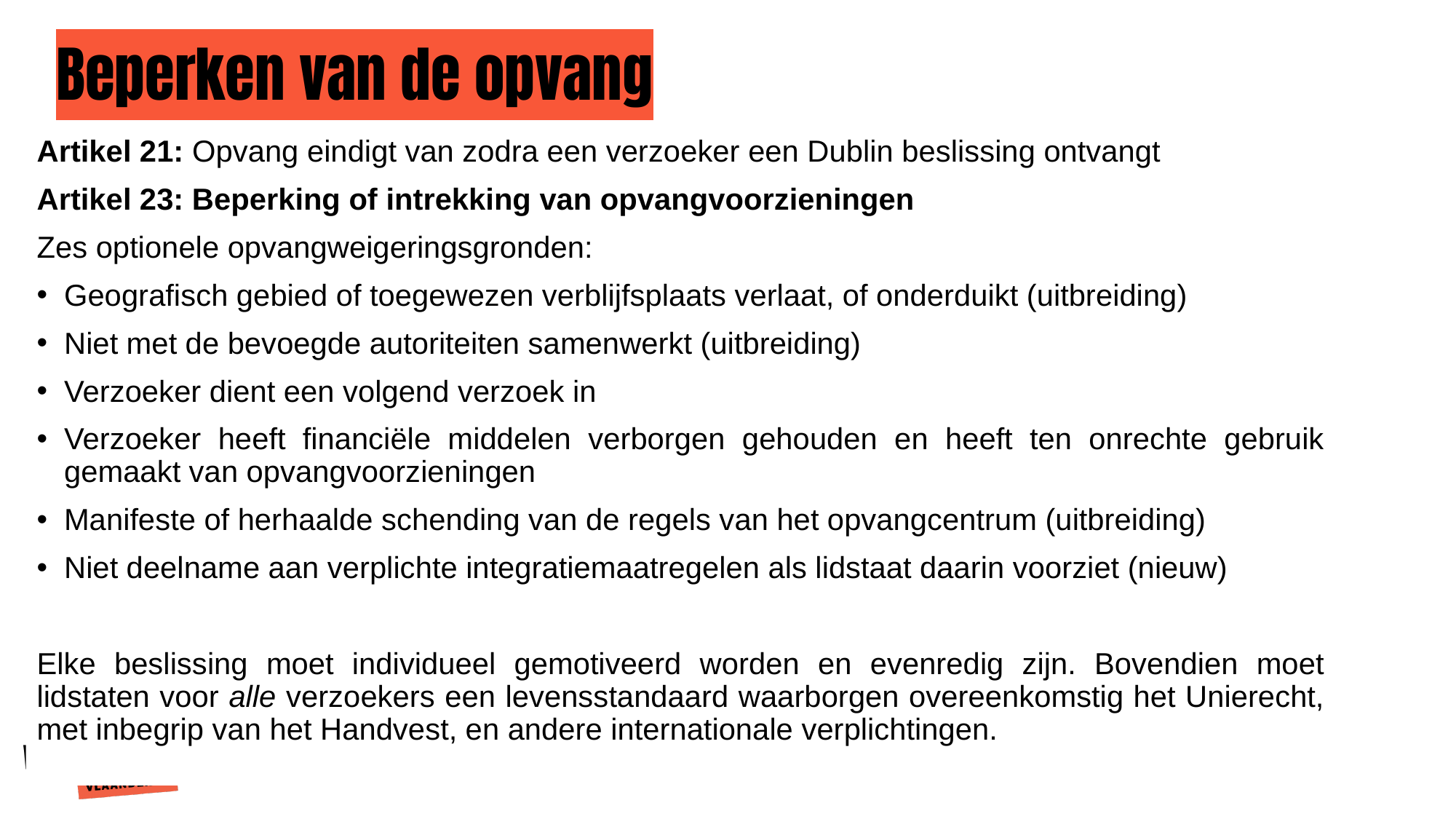

# Beperken van de opvang
Artikel 21: Opvang eindigt van zodra een verzoeker een Dublin beslissing ontvangt
Artikel 23: Beperking of intrekking van opvangvoorzieningen
Zes optionele opvangweigeringsgronden:
Geografisch gebied of toegewezen verblijfsplaats verlaat, of onderduikt (uitbreiding)
Niet met de bevoegde autoriteiten samenwerkt (uitbreiding)
Verzoeker dient een volgend verzoek in
Verzoeker heeft financiële middelen verborgen gehouden en heeft ten onrechte gebruik gemaakt van opvangvoorzieningen
Manifeste of herhaalde schending van de regels van het opvangcentrum (uitbreiding)
Niet deelname aan verplichte integratiemaatregelen als lidstaat daarin voorziet (nieuw)

Elke beslissing moet individueel gemotiveerd worden en evenredig zijn. Bovendien moet lidstaten voor alle verzoekers een levensstandaard waarborgen overeenkomstig het Unierecht, met inbegrip van het Handvest, en andere internationale verplichtingen.